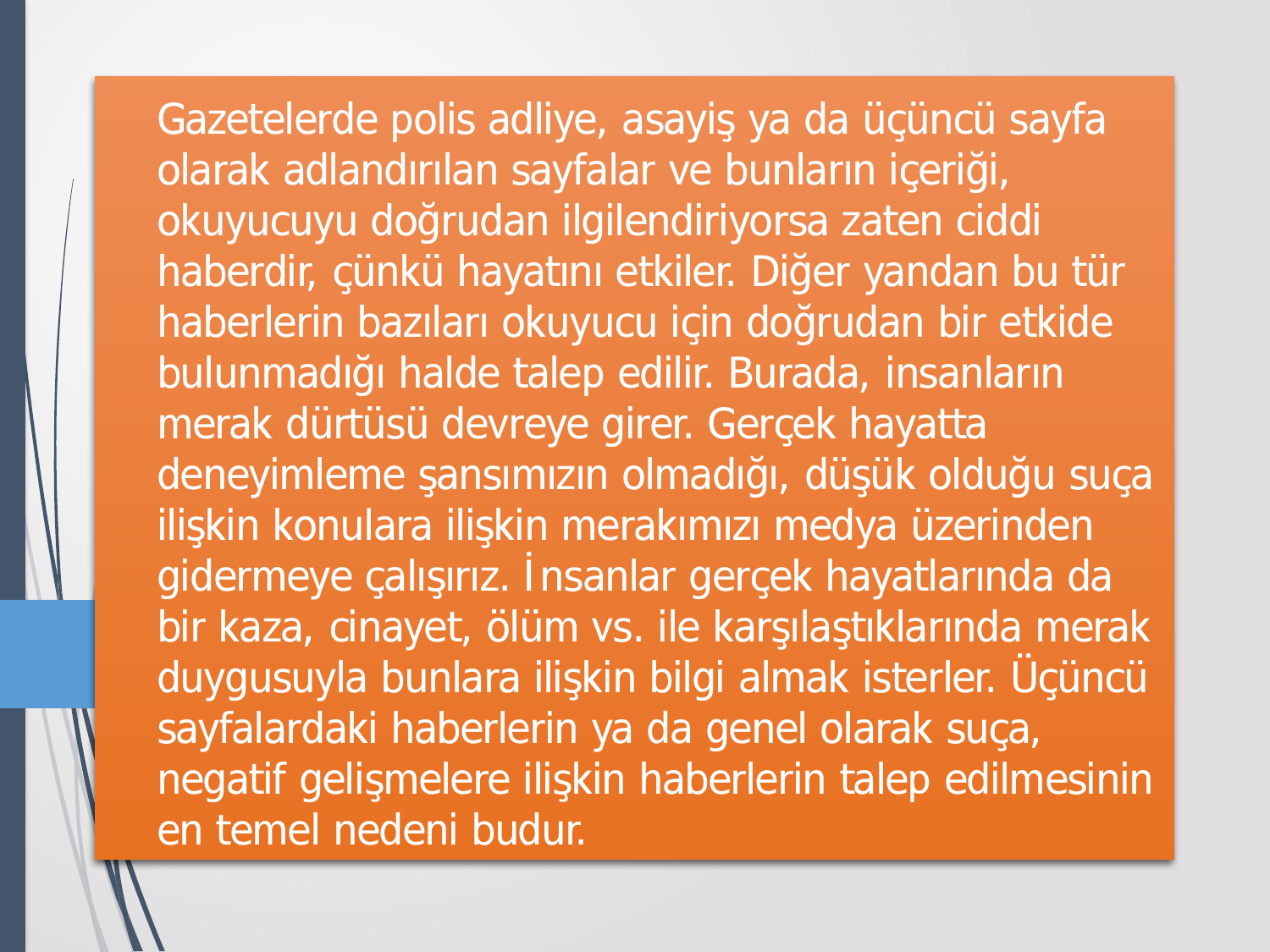

# Gazetelerde polis adliye, asayiş ya da üçüncü sayfa olarak adlandırılan sayfalar ve bunların içeriği, okuyucuyu doğrudan ilgilendiriyorsa zaten ciddi haberdir, çünkü hayatını etkiler. Diğer yandan bu tür haberlerin bazıları okuyucu için doğrudan bir etkide bulunmadığı halde talep edilir. Burada, insanların merak dürtüsü devreye girer. Gerçek hayatta deneyimleme şansımızın olmadığı, düşük olduğu suça ilişkin konulara ilişkin merakımızı medya üzerinden gidermeye çalışırız. İnsanlar gerçek hayatlarında da bir kaza, cinayet, ölüm vs. ile karşılaştıklarında merak duygusuyla bunlara ilişkin bilgi almak isterler. Üçüncü sayfalardaki haberlerin ya da genel olarak suça, negatif gelişmelere ilişkin haberlerin talep edilmesinin en temel nedeni budur.